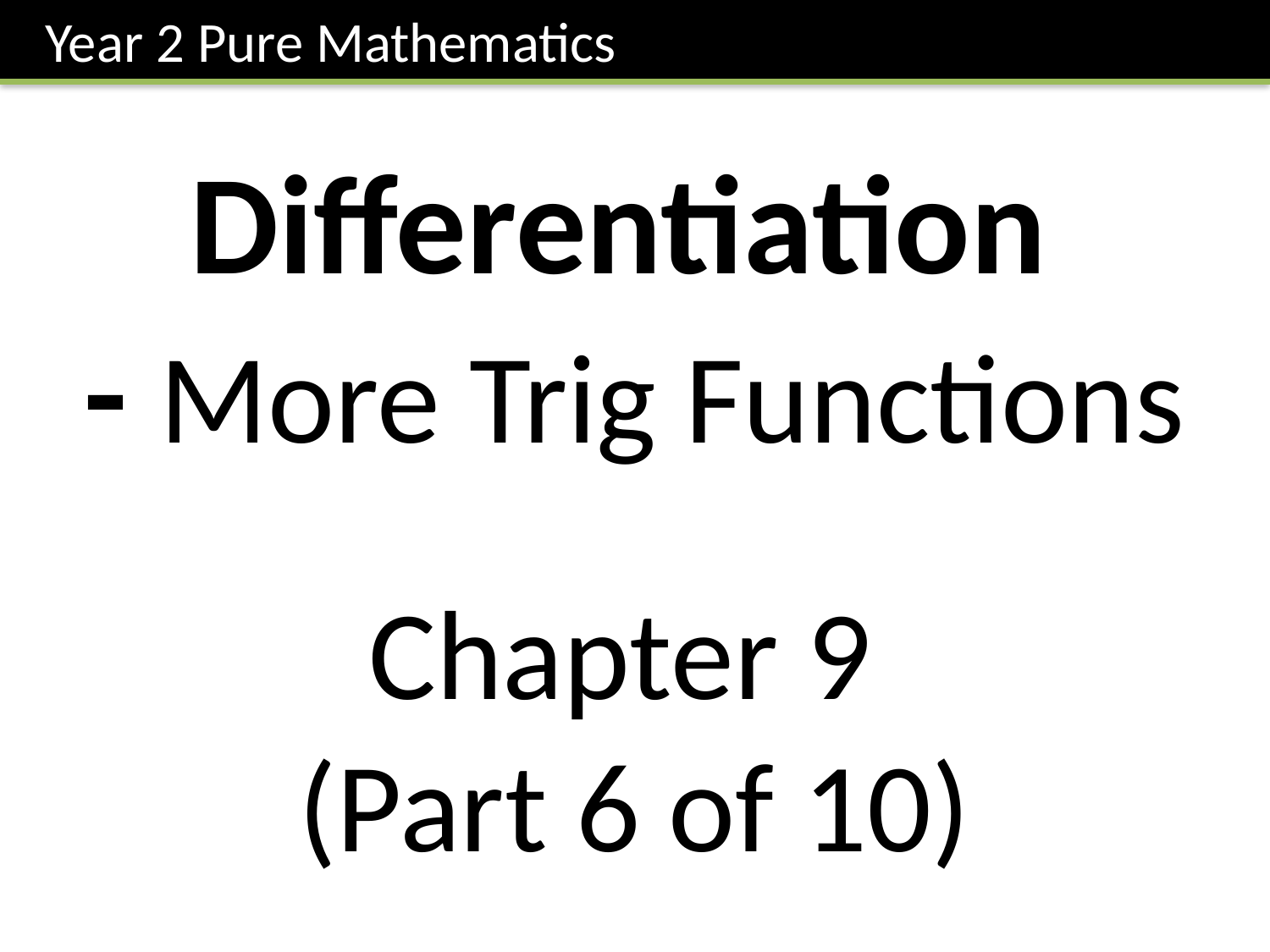

Year 2 Pure Mathematics
Differentiation
- More Trig Functions

Chapter 9
(Part 6 of 10)